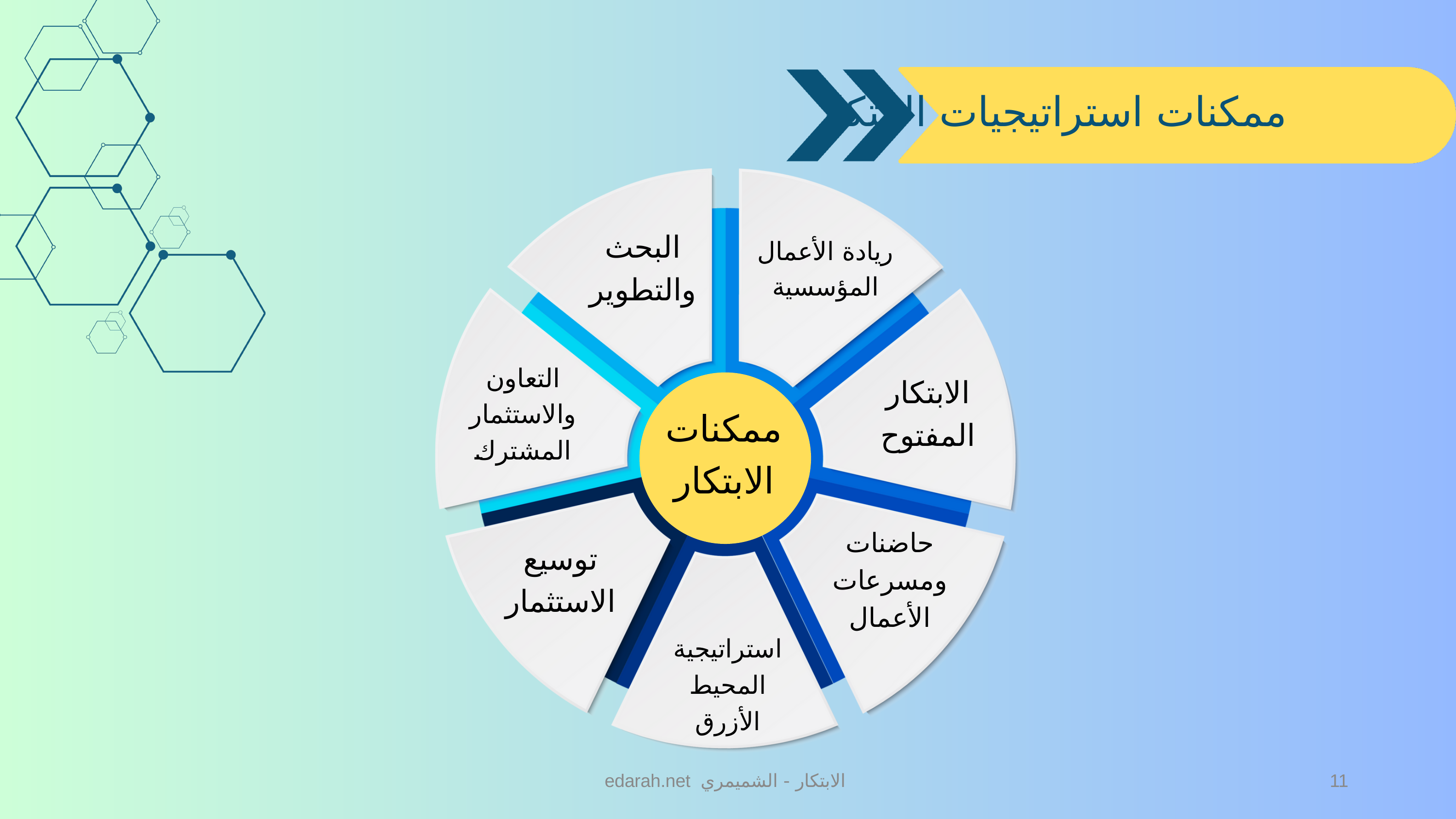

ممكنات استراتيجيات الابتكار

البحث والتطوير
ريادة الأعمال المؤسسية
التعاون والاستثمار المشترك
الابتكار المفتوح

ممكنات الابتكار
حاضنات ومسرعات الأعمال
توسيع الاستثمار
استراتيجية المحيط الأزرق
edarah.net  الابتكار - الشميمري
11